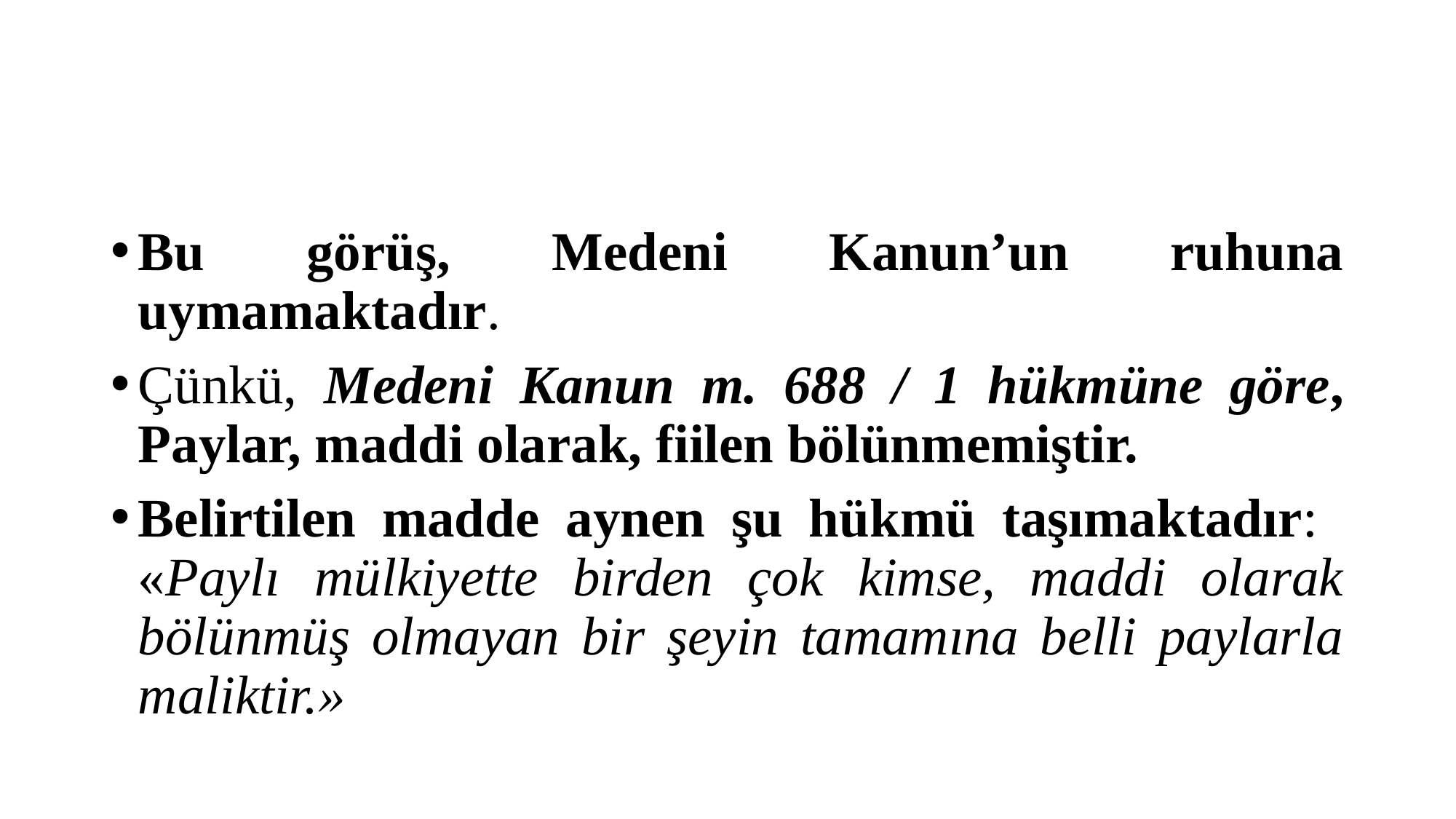

#
Bu görüş, Medeni Kanun’un ruhuna uymamaktadır.
Çünkü, Medeni Kanun m. 688 / 1 hükmüne göre, Paylar, maddi olarak, fiilen bölünmemiştir.
Belirtilen madde aynen şu hükmü taşımaktadır:  «Paylı mülkiyette birden çok kimse, maddi olarak bölünmüş olmayan bir şeyin tamamına belli paylarla maliktir.»